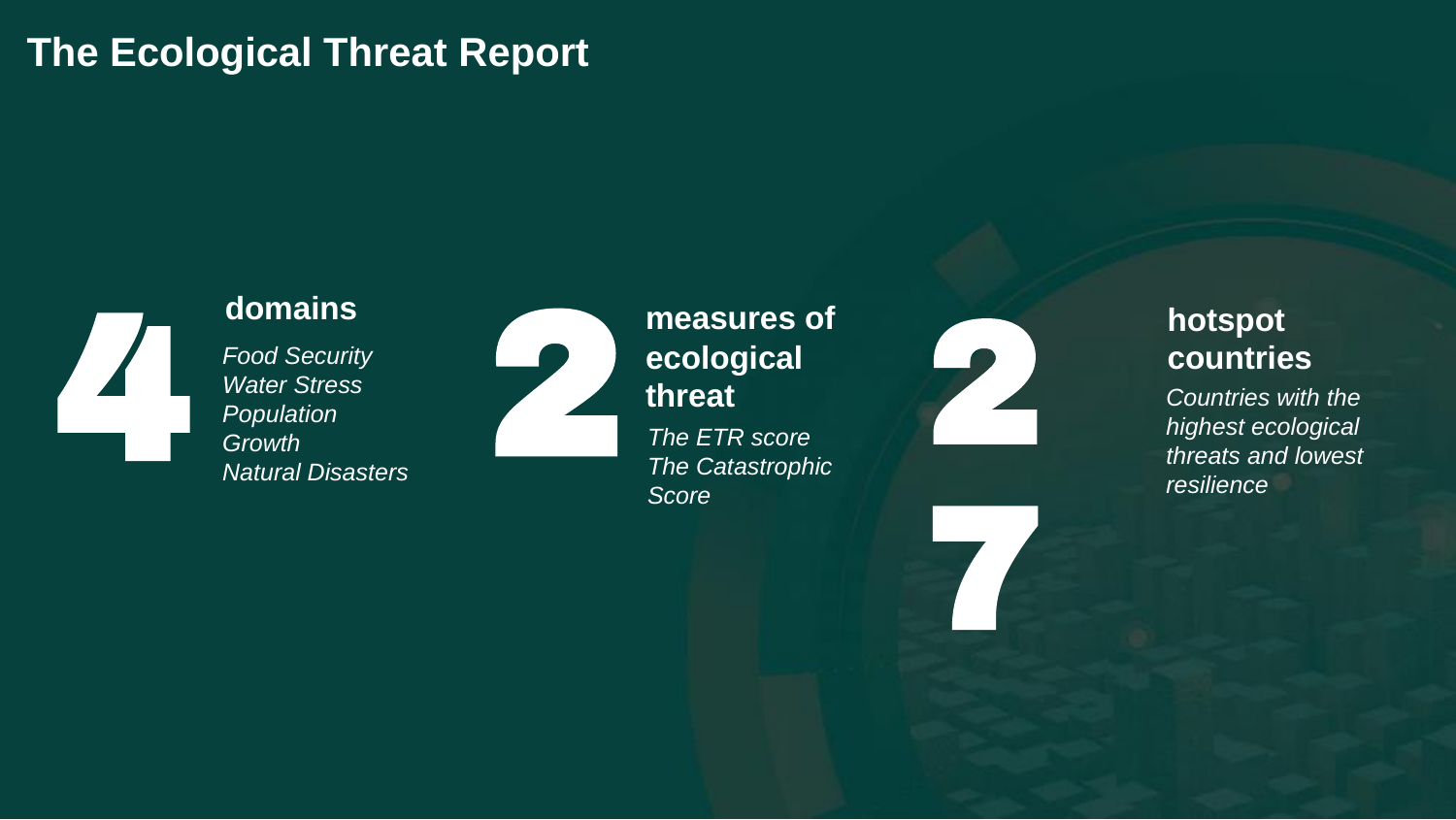

The Ecological Threat Report

2
measures of ecological threat
The ETR score
The Catastrophic Score
4
domains

Food Security
Water Stress
Population Growth
Natural Disasters
27
hotspot countries
Countries with the highest ecological threats and lowest resilience